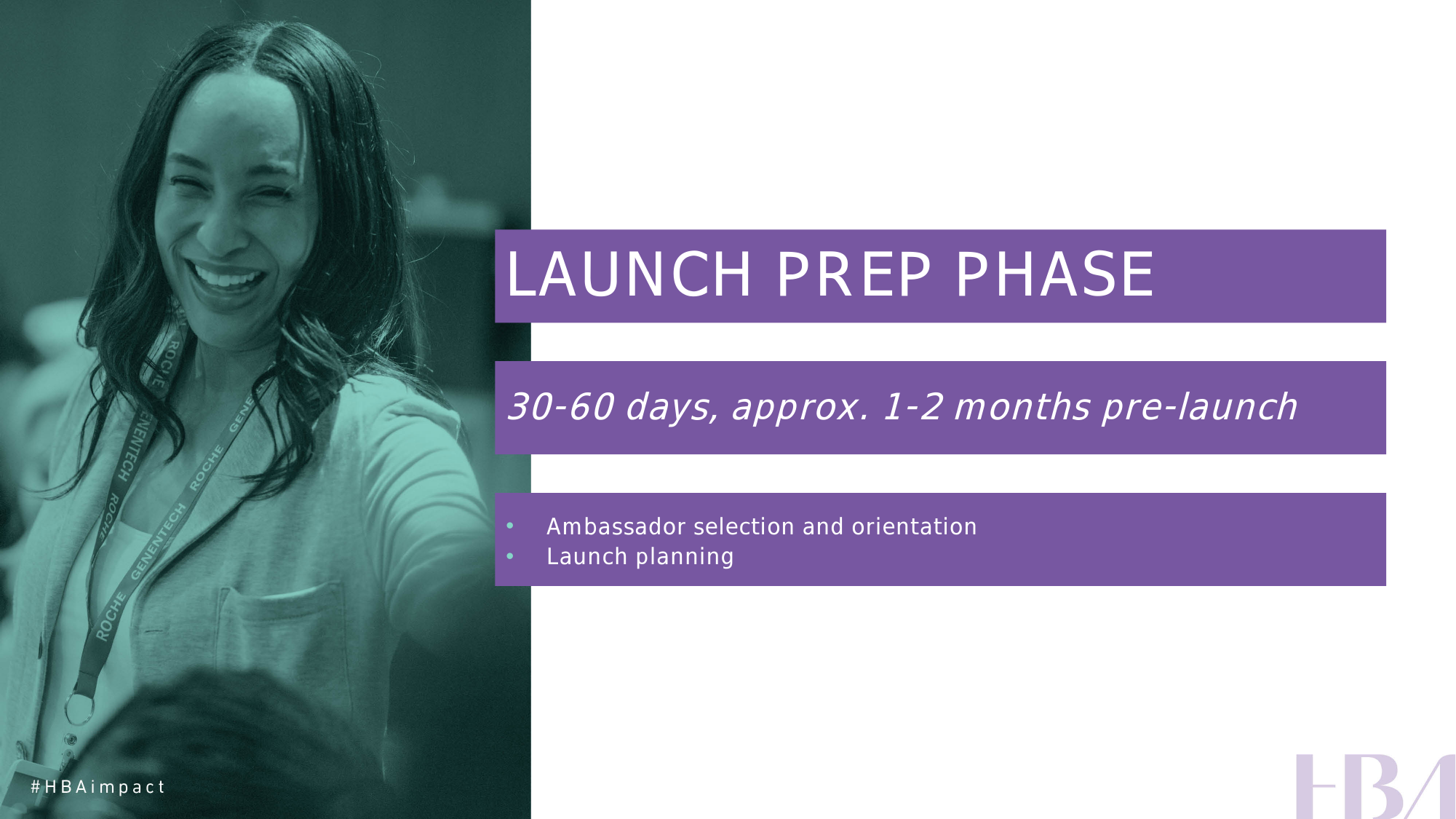

LAUNCH PREP PHASE
30-60 days, approx. 1-2 months pre-launch
Ambassador selection and orientation
Launch planning